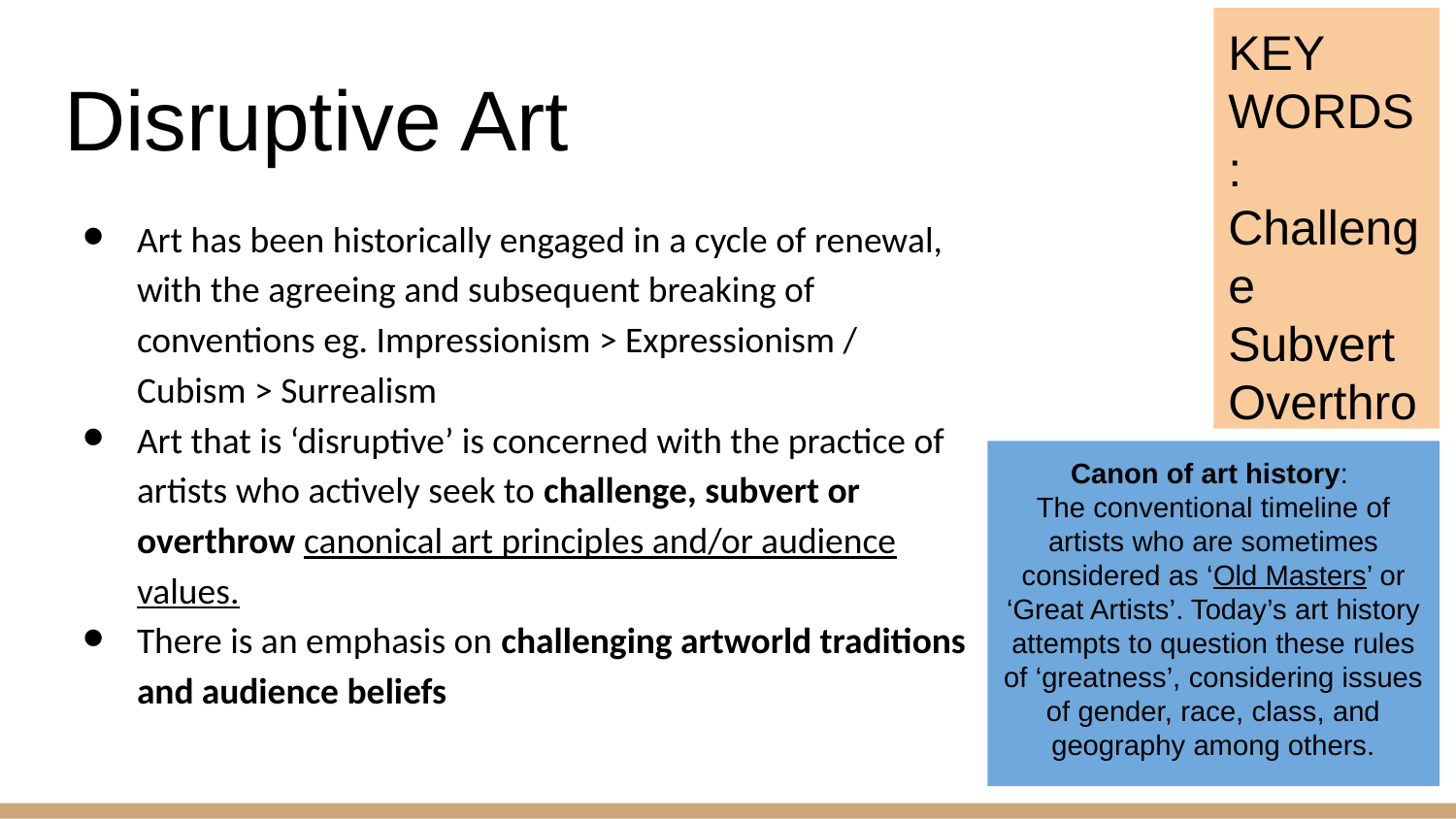

KEY WORDS:
Challenge
Subvert
Overthrow
Conventions
Disrupt
Transgress
# Disruptive Art
Art has been historically engaged in a cycle of renewal, with the agreeing and subsequent breaking of conventions eg. Impressionism > Expressionism / Cubism > Surrealism
Art that is ‘disruptive’ is concerned with the practice of artists who actively seek to challenge, subvert or overthrow canonical art principles and/or audience values.
There is an emphasis on challenging artworld traditions and audience beliefs
Canon of art history:
The conventional timeline of artists who are sometimes considered as ‘Old Masters’ or ‘Great Artists’. Today’s art history attempts to question these rules of ‘greatness’, considering issues of gender, race, class, and geography among others.